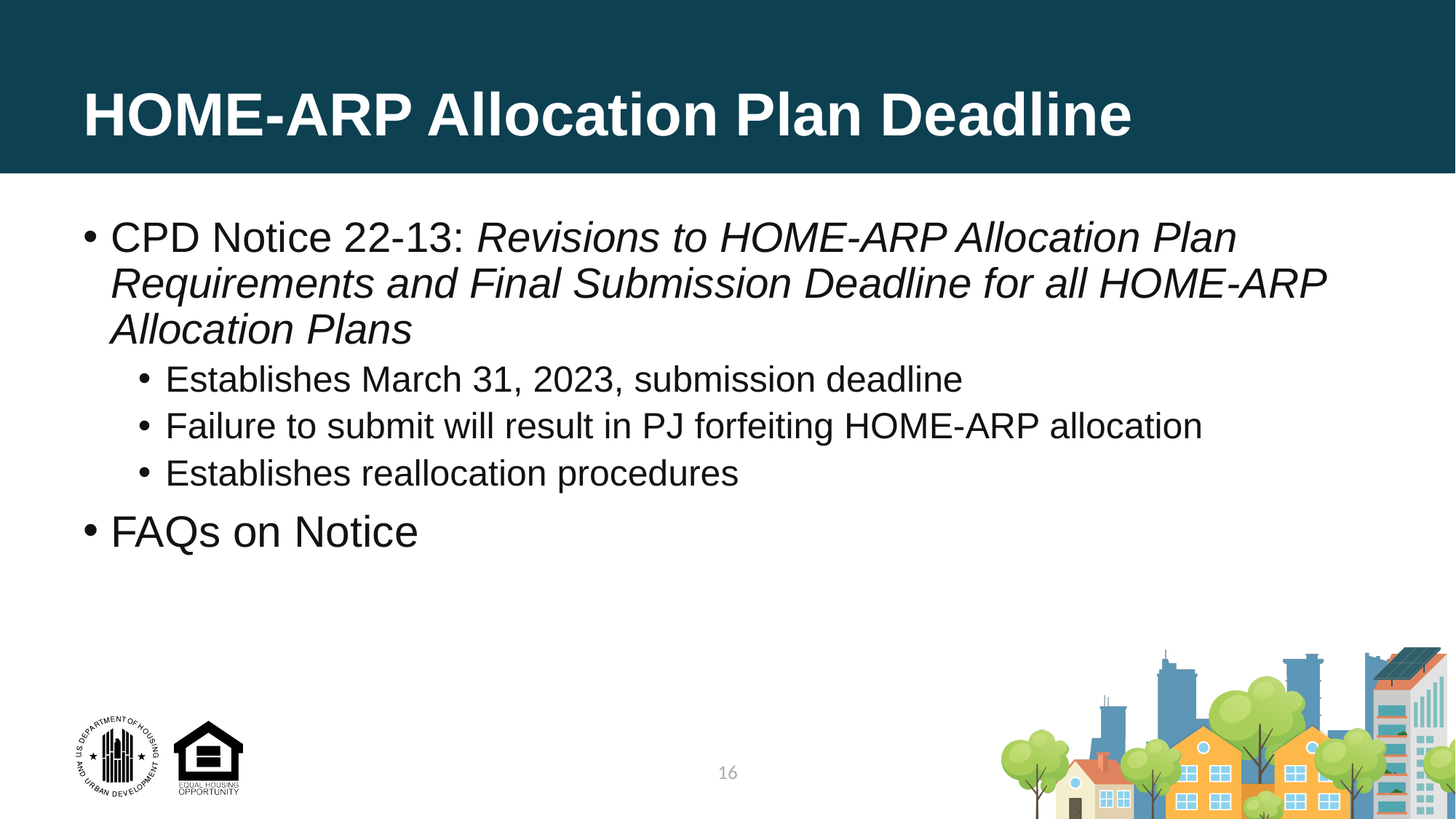

# HOME-ARP Allocation Plan Deadline
CPD Notice 22-13: Revisions to HOME-ARP Allocation Plan Requirements and Final Submission Deadline for all HOME-ARP Allocation Plans
Establishes March 31, 2023, submission deadline
Failure to submit will result in PJ forfeiting HOME-ARP allocation
Establishes reallocation procedures
FAQs on Notice